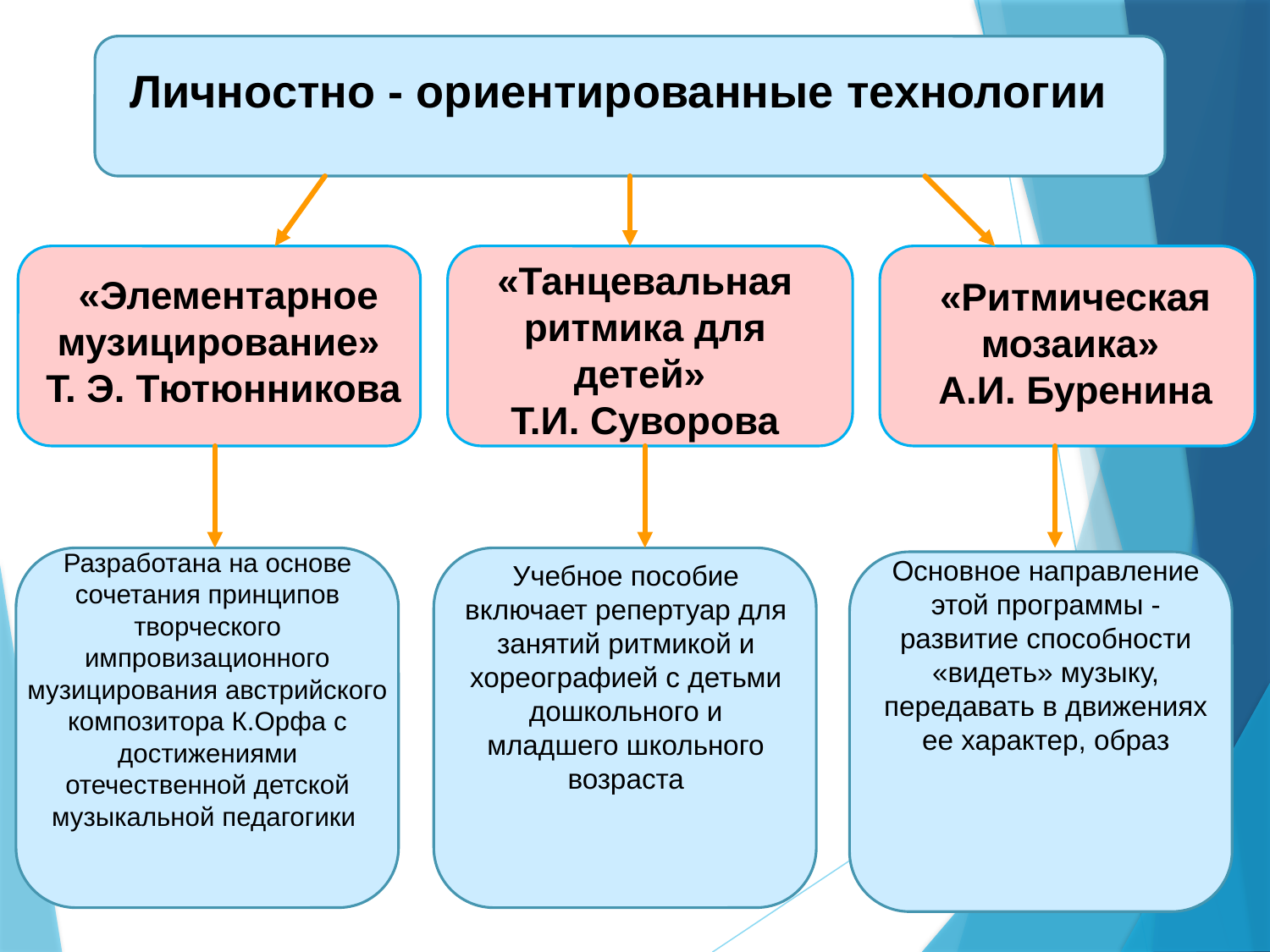

Личностно - ориентированные технологии

«Танцевальная ритмика для детей»
Т.И. Суворова

 «Элементарное музицирование»
Т. Э. Тютюнникова

«Ритмическая мозаика»
А.И. Буренина

Разработана на основе сочетания принципов творческого импровизационного музицирования австрийского композитора К.Орфа с достижениями отечественной детской музыкальной педагогики
Основное направление этой программы - развитие способности «видеть» музыку, передавать в движениях ее характер, образ

Учебное пособие включает репертуар для занятий ритмикой и хореографией с детьми дошкольного и младшего школьного возраста